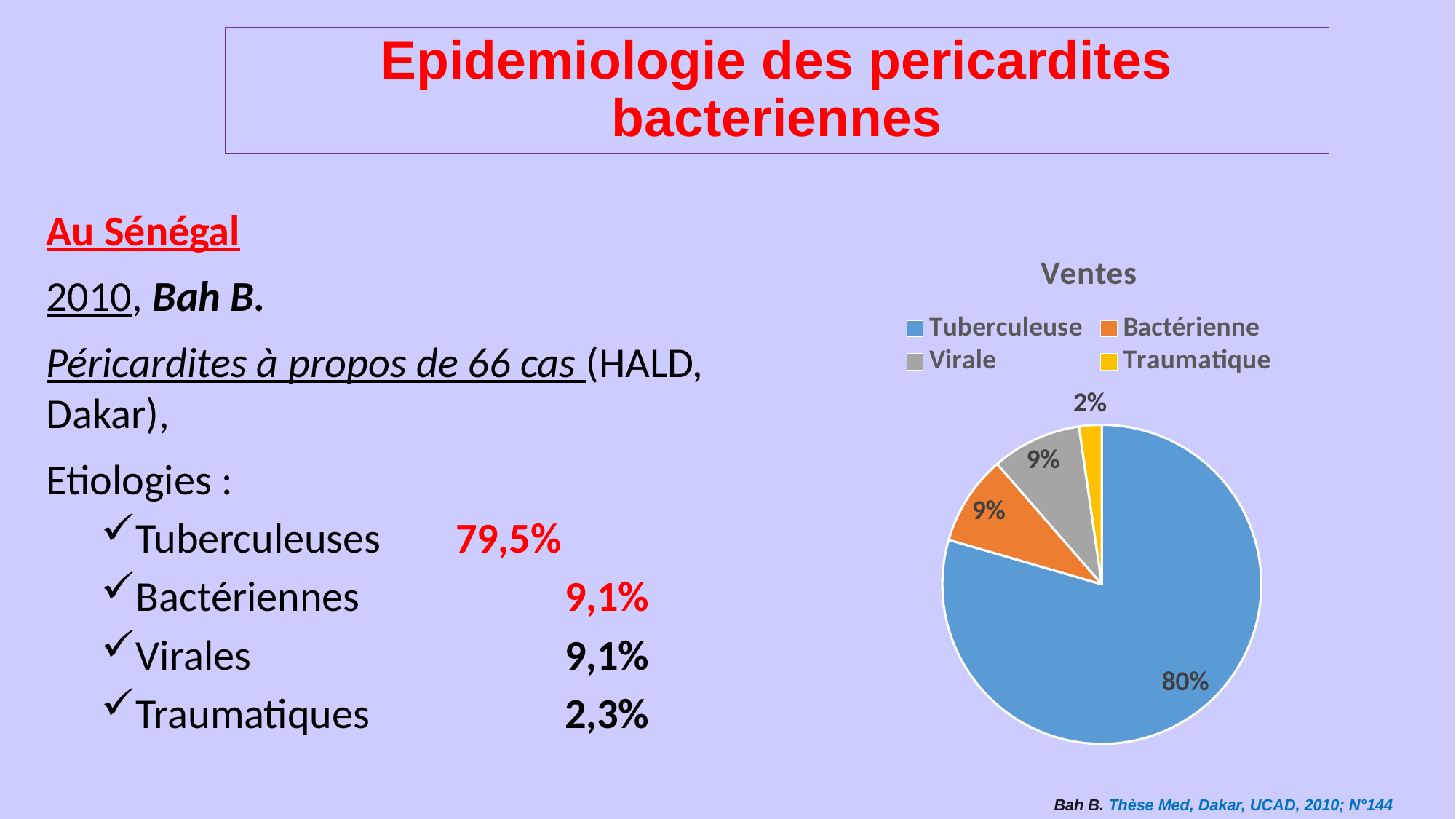

Epidemiologie des pericardites bacteriennes
Au Sénégal
2010, Bah B.
Péricardites à propos de 66 cas (HALD, Dakar),
Etiologies :
Tuberculeuses 	79,5%
Bactériennes 		9,1%
Virales			9,1%
Traumatiques		2,3%

### Chart:

| Category | Ventes |
|---|---|
| Tuberculeuse | 79.5 |
| Bactérienne | 9.1 |
| Virale | 9.1 |
| Traumatique | 2.3 |
Bah B. Thèse Med, Dakar, UCAD, 2010; N°144